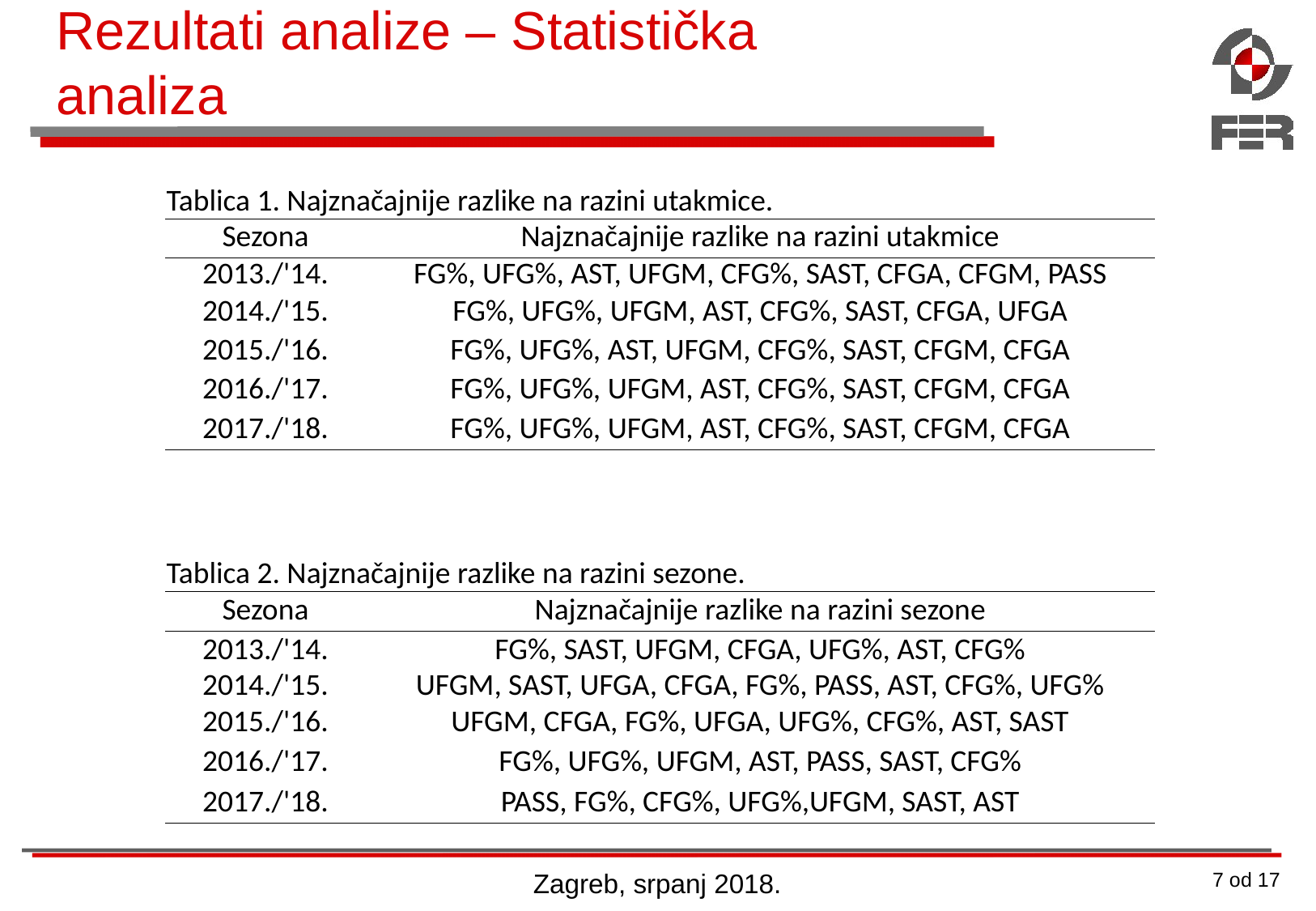

# Rezultati analize – Statistička analiza
| Tablica 1. Najznačajnije razlike na razini utakmice. |  |
| --- | --- |
| Sezona | Najznačajnije razlike na razini utakmice |
| 2013./'14. | FG%, UFG%, AST, UFGM, CFG%, SAST, CFGA, CFGM, PASS |
| 2014./'15. | FG%, UFG%, UFGM, AST, CFG%, SAST, CFGA, UFGA |
| 2015./'16. | FG%, UFG%, AST, UFGM, CFG%, SAST, CFGM, CFGA |
| 2016./'17. | FG%, UFG%, UFGM, AST, CFG%, SAST, CFGM, CFGA |
| 2017./'18. | FG%, UFG%, UFGM, AST, CFG%, SAST, CFGM, CFGA |
| Tablica 2. Najznačajnije razlike na razini sezone. |  |
| --- | --- |
| Sezona | Najznačajnije razlike na razini sezone |
| 2013./'14. | FG%, SAST, UFGM, CFGA, UFG%, AST, CFG% |
| 2014./'15. | UFGM, SAST, UFGA, CFGA, FG%, PASS, AST, CFG%, UFG% |
| 2015./'16. | UFGM, CFGA, FG%, UFGA, UFG%, CFG%, AST, SAST |
| 2016./'17. | FG%, UFG%, UFGM, AST, PASS, SAST, CFG% |
| 2017./'18. | PASS, FG%, CFG%, UFG%,UFGM, SAST, AST |
Zagreb, srpanj 2018.
7 od 17